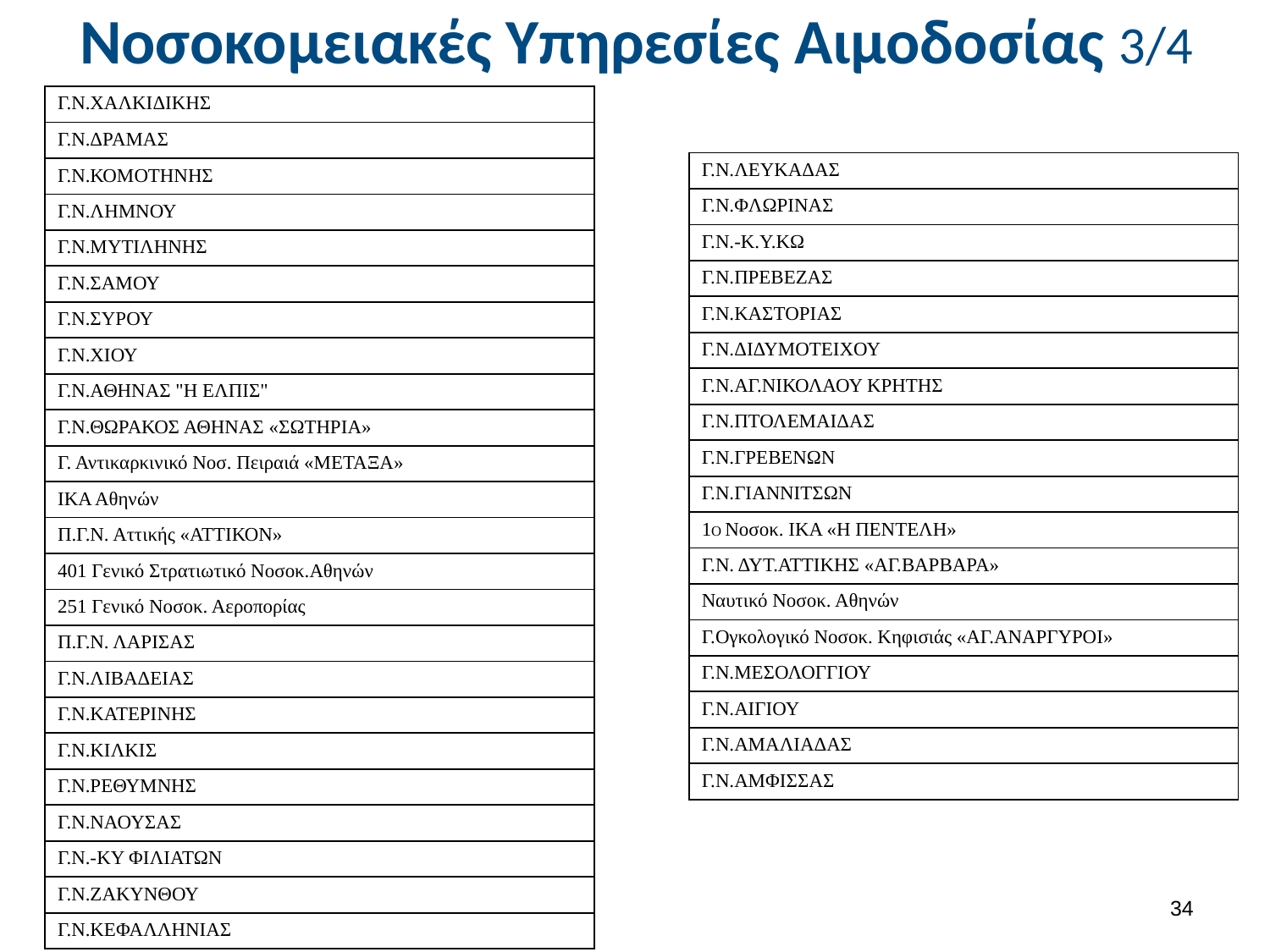

# Νοσοκομειακές Υπηρεσίες Αιμοδοσίας 3/4
| Γ.Ν.ΧΑΛΚΙΔΙΚΗΣ |
| --- |
| Γ.Ν.ΔΡΑΜΑΣ |
| Γ.Ν.ΚΟΜΟΤΗΝΗΣ |
| Γ.Ν.ΛΗΜΝΟΥ |
| Γ.Ν.ΜΥΤΙΛΗΝΗΣ |
| Γ.Ν.ΣΑΜΟΥ |
| Γ.Ν.ΣΥΡΟΥ |
| Γ.Ν.ΧΙΟΥ |
| Γ.Ν.ΑΘΗΝΑΣ "Η ΕΛΠΙΣ" |
| Γ.Ν.ΘΩΡΑΚΟΣ ΑΘΗΝΑΣ «ΣΩΤΗΡΙΑ» |
| Γ. Αντικαρκινικό Νοσ. Πειραιά «ΜΕΤΑΞΑ» |
| ΙΚΑ Αθηνών |
| Π.Γ.Ν. Αττικής «ΑΤΤΙΚΟΝ» |
| 401 Γενικό Στρατιωτικό Νοσοκ.Αθηνών |
| 251 Γενικό Νοσοκ. Αεροπορίας |
| Π.Γ.Ν. ΛΑΡΙΣΑΣ |
| Γ.Ν.ΛΙΒΑΔΕΙΑΣ |
| Γ.Ν.ΚΑΤΕΡΙΝΗΣ |
| Γ.Ν.ΚΙΛΚΙΣ |
| Γ.Ν.ΡΕΘΥΜΝΗΣ |
| Γ.Ν.ΝΑΟΥΣΑΣ |
| Γ.Ν.‐ΚΥ ΦΙΛΙΑΤΩΝ |
| Γ.Ν.ΖΑΚΥΝΘΟΥ |
| Γ.Ν.ΚΕΦΑΛΛΗΝΙΑΣ |
| Γ.Ν.ΛΕΥΚΑΔΑΣ |
| --- |
| Γ.Ν.ΦΛΩΡΙΝΑΣ |
| Γ.Ν.‐Κ.Υ.ΚΩ |
| Γ.Ν.ΠΡΕΒΕΖΑΣ |
| Γ.Ν.ΚΑΣΤΟΡΙΑΣ |
| Γ.Ν.ΔΙΔΥΜΟΤΕΙΧΟΥ |
| Γ.Ν.ΑΓ.ΝΙΚΟΛΑΟΥ ΚΡΗΤΗΣ |
| Γ.Ν.ΠΤΟΛΕΜΑΙΔΑΣ |
| Γ.Ν.ΓΡΕΒΕΝΩΝ |
| Γ.Ν.ΓΙΑΝΝΙΤΣΩΝ |
| 1Ο Νοσοκ. ΙΚΑ «Η ΠΕΝΤΕΛΗ» |
| Γ.Ν. ΔΥΤ.ΑΤΤΙΚΗΣ «ΑΓ.ΒΑΡΒΑΡΑ» |
| Ναυτικό Νοσοκ. Αθηνών |
| Γ.Ογκολογικό Νοσοκ. Κηφισιάς «ΑΓ.ΑΝΑΡΓΥΡΟΙ» |
| Γ.Ν.ΜΕΣΟΛΟΓΓΙΟΥ |
| Γ.Ν.ΑΙΓΙΟΥ |
| Γ.Ν.ΑΜΑΛΙΑΔΑΣ |
| Γ.Ν.ΑΜΦΙΣΣΑΣ |
34